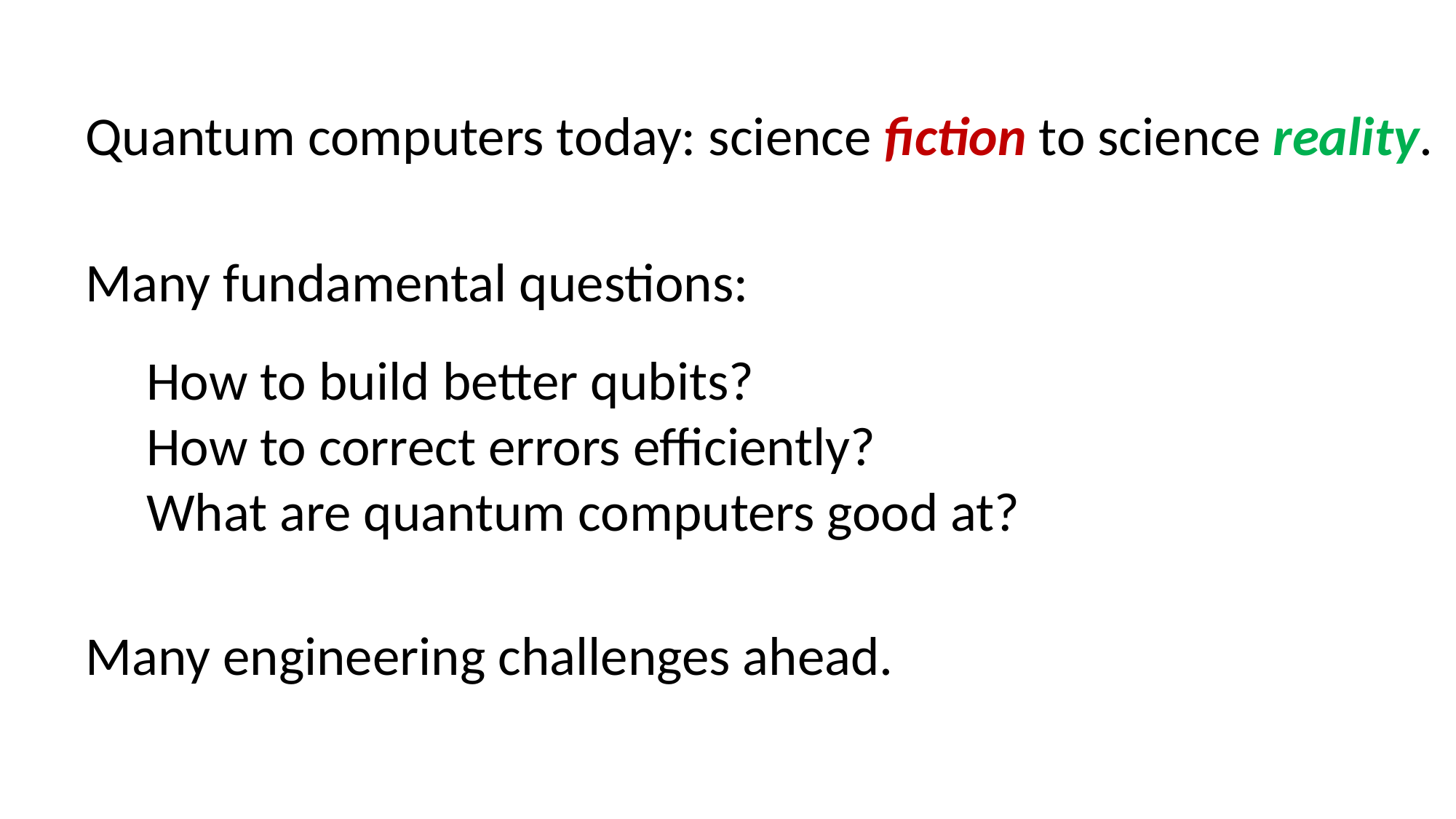

Quantum computers today: science fiction to science reality.
Many fundamental questions:
How to build better qubits?
How to correct errors efficiently?
What are quantum computers good at?
Many engineering challenges ahead.